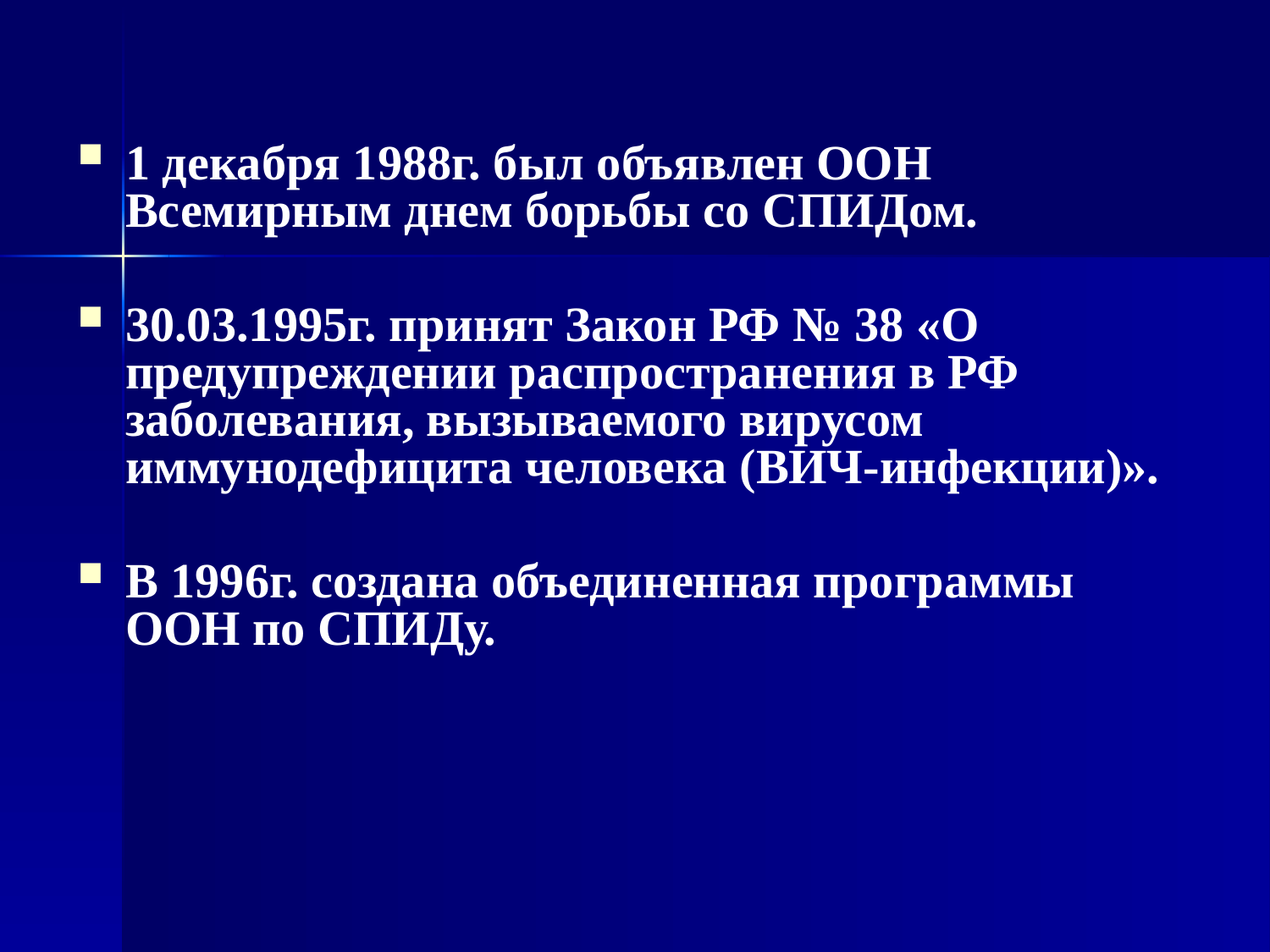

1 декабря 1988г. был объявлен ООН Всемирным днем борьбы со СПИДом.

30.03.1995г. принят Закон РФ № 38 «О предупреждении распространения в РФ заболевания, вызываемого вирусом иммунодефицита человека (ВИЧ-инфекции)».

В 1996г. создана объединенная программы ООН по СПИДу.